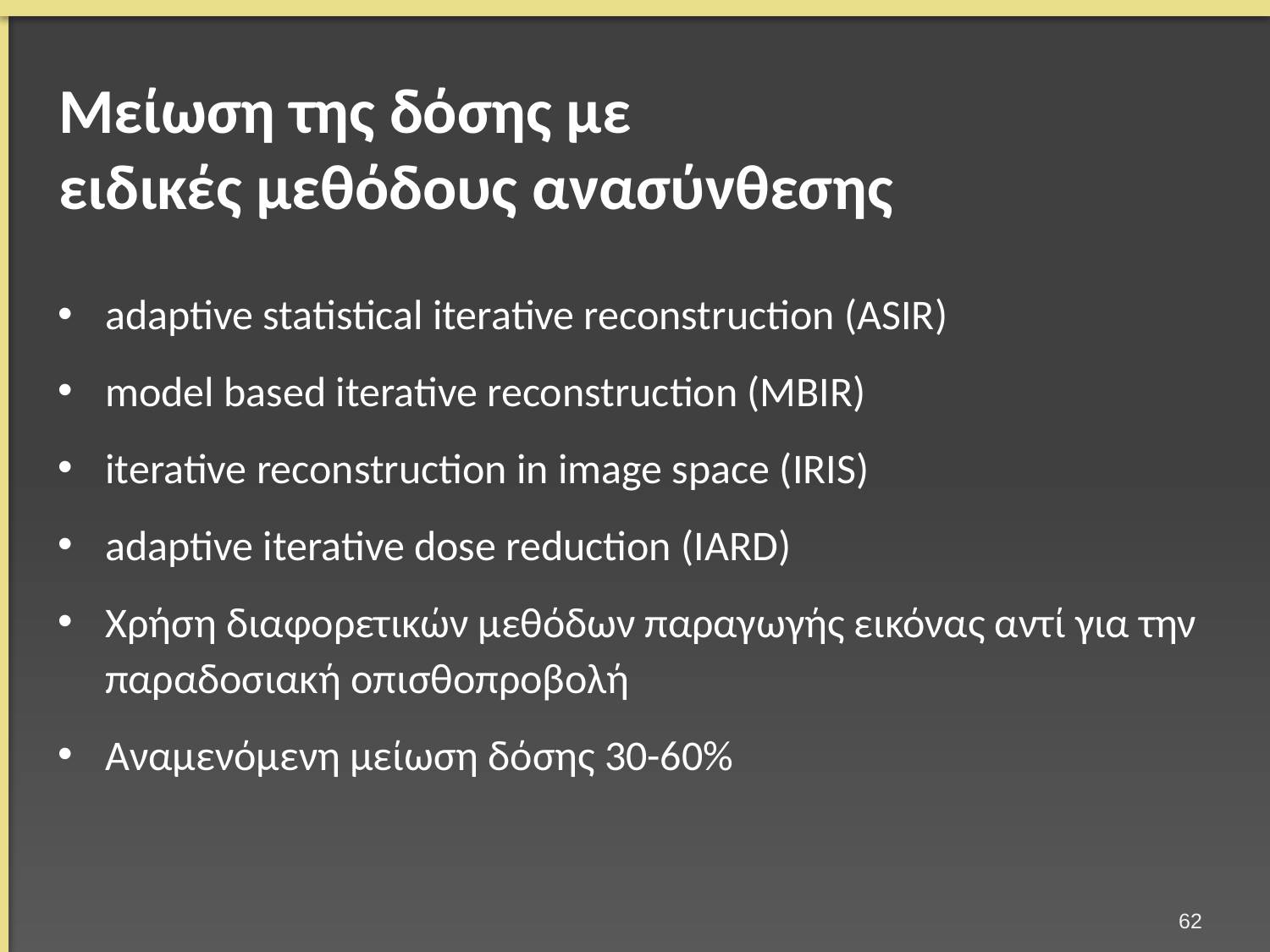

# Μείωση της δόσης με ειδικές μεθόδους ανασύνθεσης
adaptive statistical iterative reconstruction (ASIR)
model based iterative reconstruction (MBIR)
iterative reconstruction in image space (IRIS)
adaptive iterative dose reduction (IARD)
Χρήση διαφορετικών μεθόδων παραγωγής εικόνας αντί για την παραδοσιακή οπισθοπροβολή
Αναμενόμενη μείωση δόσης 30-60%
62